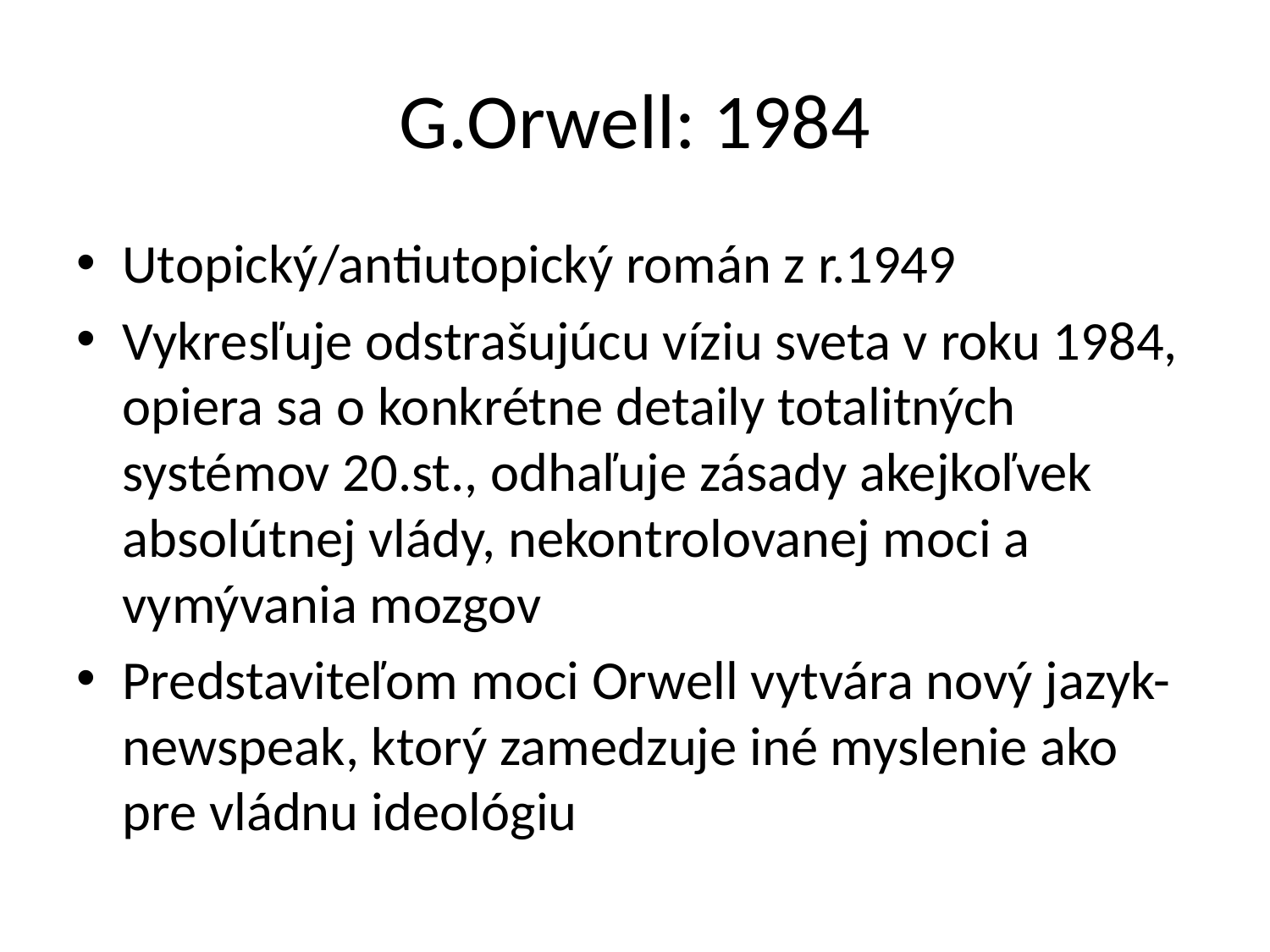

# G.Orwell: 1984
Utopický/antiutopický román z r.1949
Vykresľuje odstrašujúcu víziu sveta v roku 1984, opiera sa o konkrétne detaily totalitných systémov 20.st., odhaľuje zásady akejkoľvek absolútnej vlády, nekontrolovanej moci a vymývania mozgov
Predstaviteľom moci Orwell vytvára nový jazyk-newspeak, ktorý zamedzuje iné myslenie ako pre vládnu ideológiu